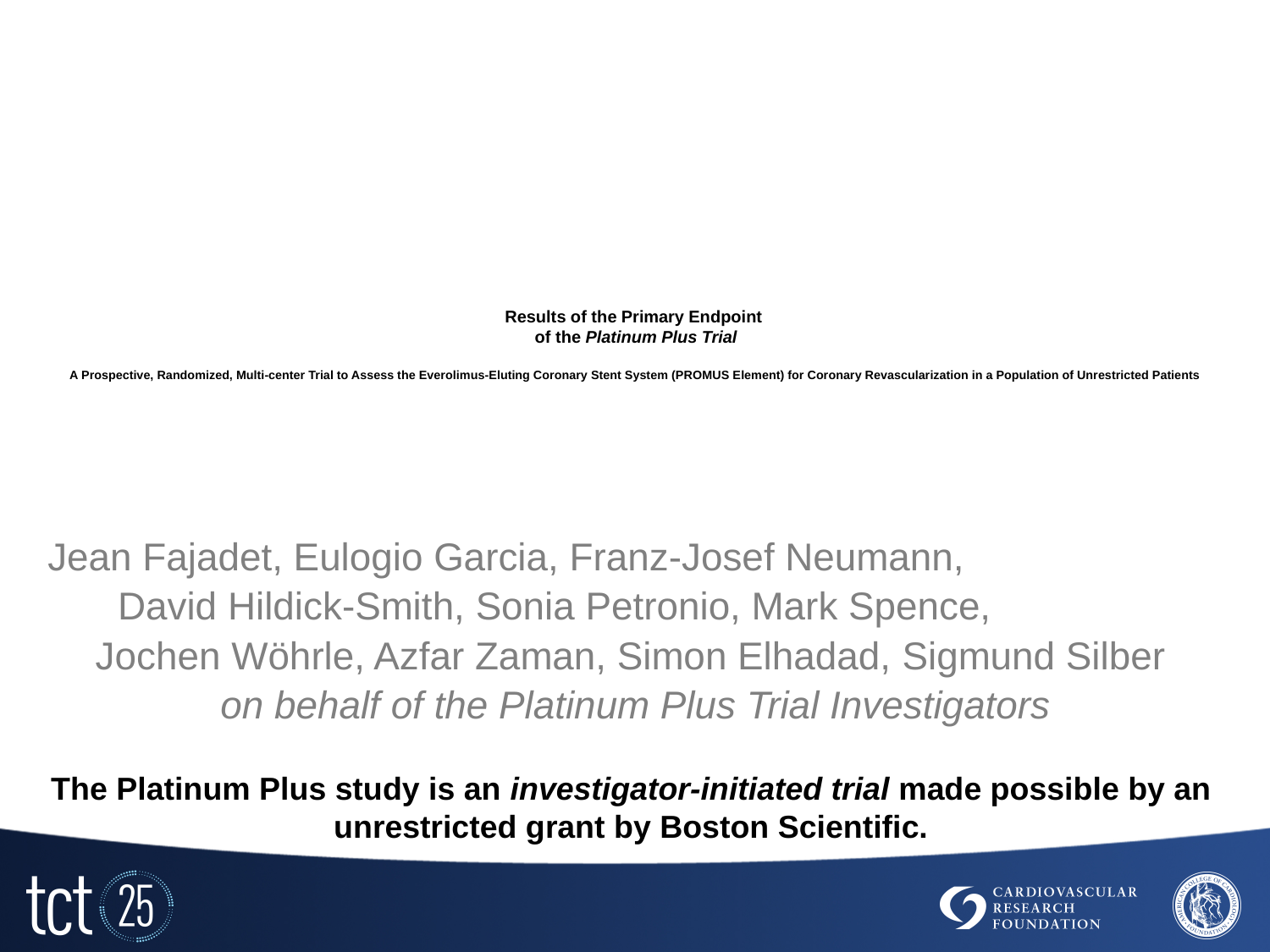

# Results of the Primary Endpoint of the Platinum Plus Trial A Prospective, Randomized, Multi-center Trial to Assess the Everolimus-Eluting Coronary Stent System (PROMUS Element) for Coronary Revascularization in a Population of Unrestricted Patients
Jean Fajadet, Eulogio Garcia, Franz-Josef Neumann,                           David Hildick-Smith, Sonia Petronio, Mark Spence,                  Jochen Wöhrle, Azfar Zaman, Simon Elhadad, Sigmund Silber
on behalf of the Platinum Plus Trial Investigators
The Platinum Plus study is an investigator-initiated trial made possible by an unrestricted grant by Boston Scientific.